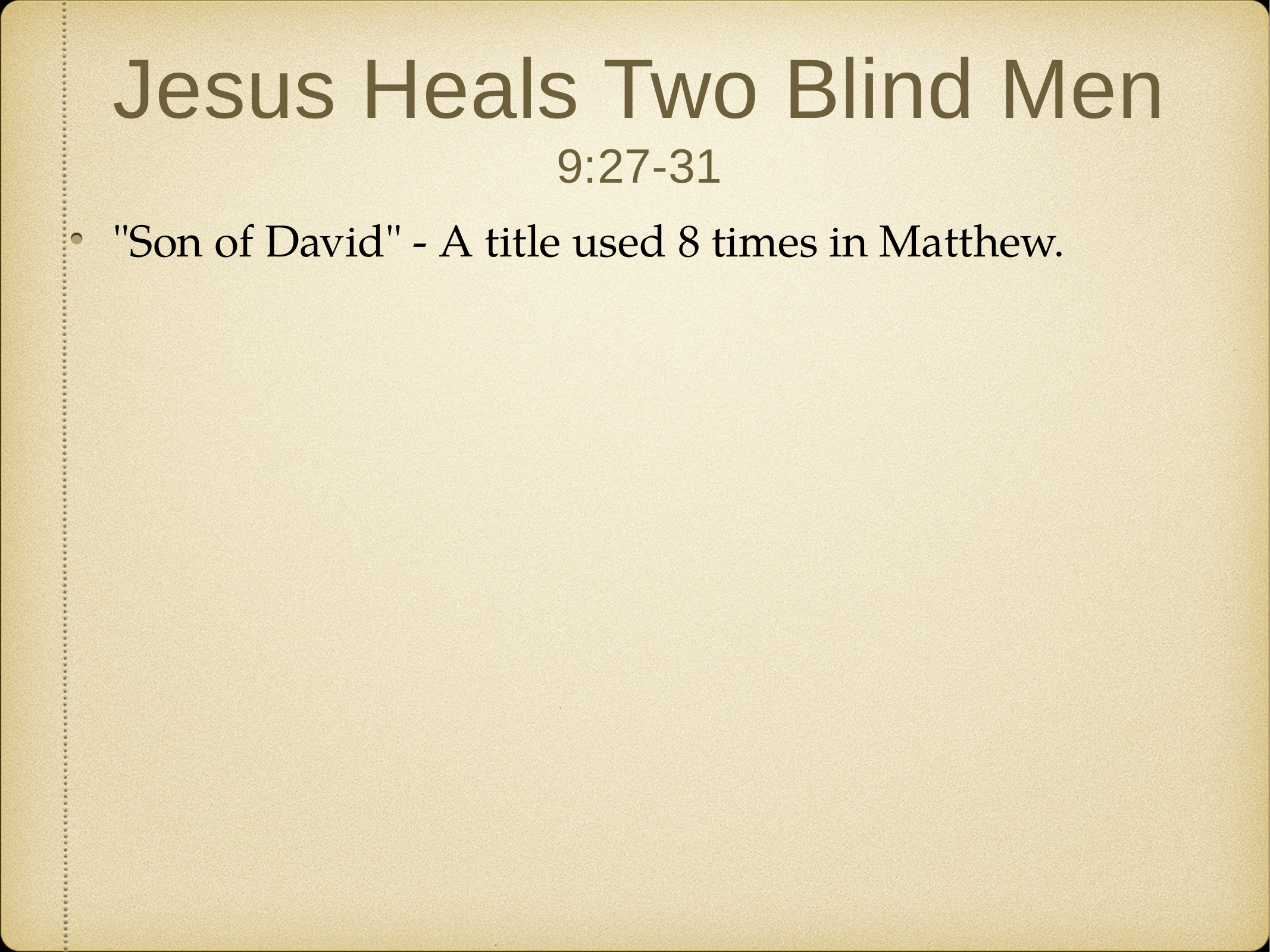

# Jesus Heals Two Blind Men
9:27-31
"Son of David" - A title used 8 times in Matthew.